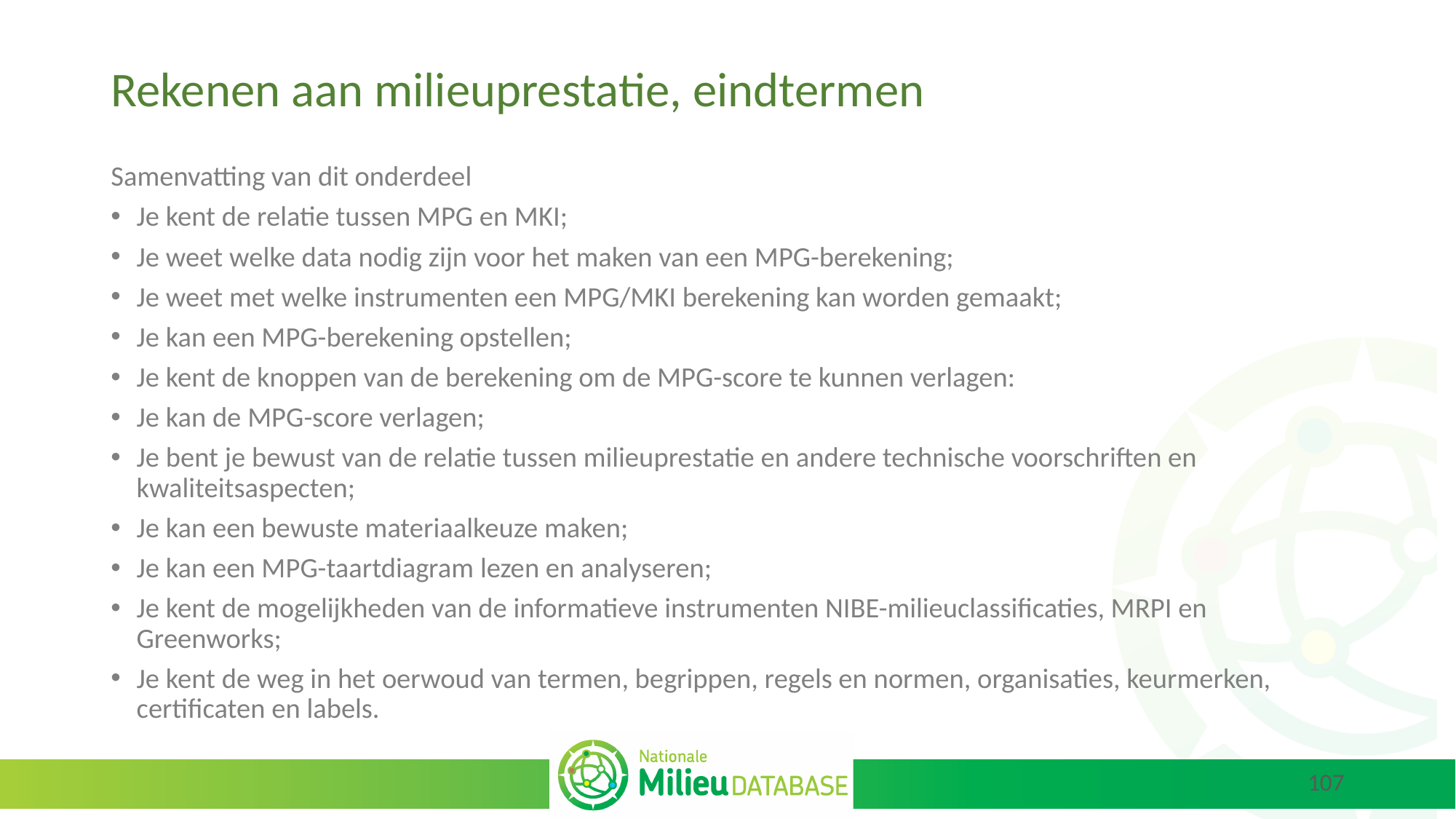

# Rekenen aan milieuprestatie, eindtermen
Samenvatting van dit onderdeel
Je kent de relatie tussen MPG en MKI;
Je weet welke data nodig zijn voor het maken van een MPG-berekening;
Je weet met welke instrumenten een MPG/MKI berekening kan worden gemaakt;
Je kan een MPG-berekening opstellen;
Je kent de knoppen van de berekening om de MPG-score te kunnen verlagen:
Je kan de MPG-score verlagen;
Je bent je bewust van de relatie tussen milieuprestatie en andere technische voorschriften en kwaliteitsaspecten;
Je kan een bewuste materiaalkeuze maken;
Je kan een MPG-taartdiagram lezen en analyseren;
Je kent de mogelijkheden van de informatieve instrumenten NIBE-milieuclassificaties, MRPI en Greenworks;
Je kent de weg in het oerwoud van termen, begrippen, regels en normen, organisaties, keurmerken, certificaten en labels.

107